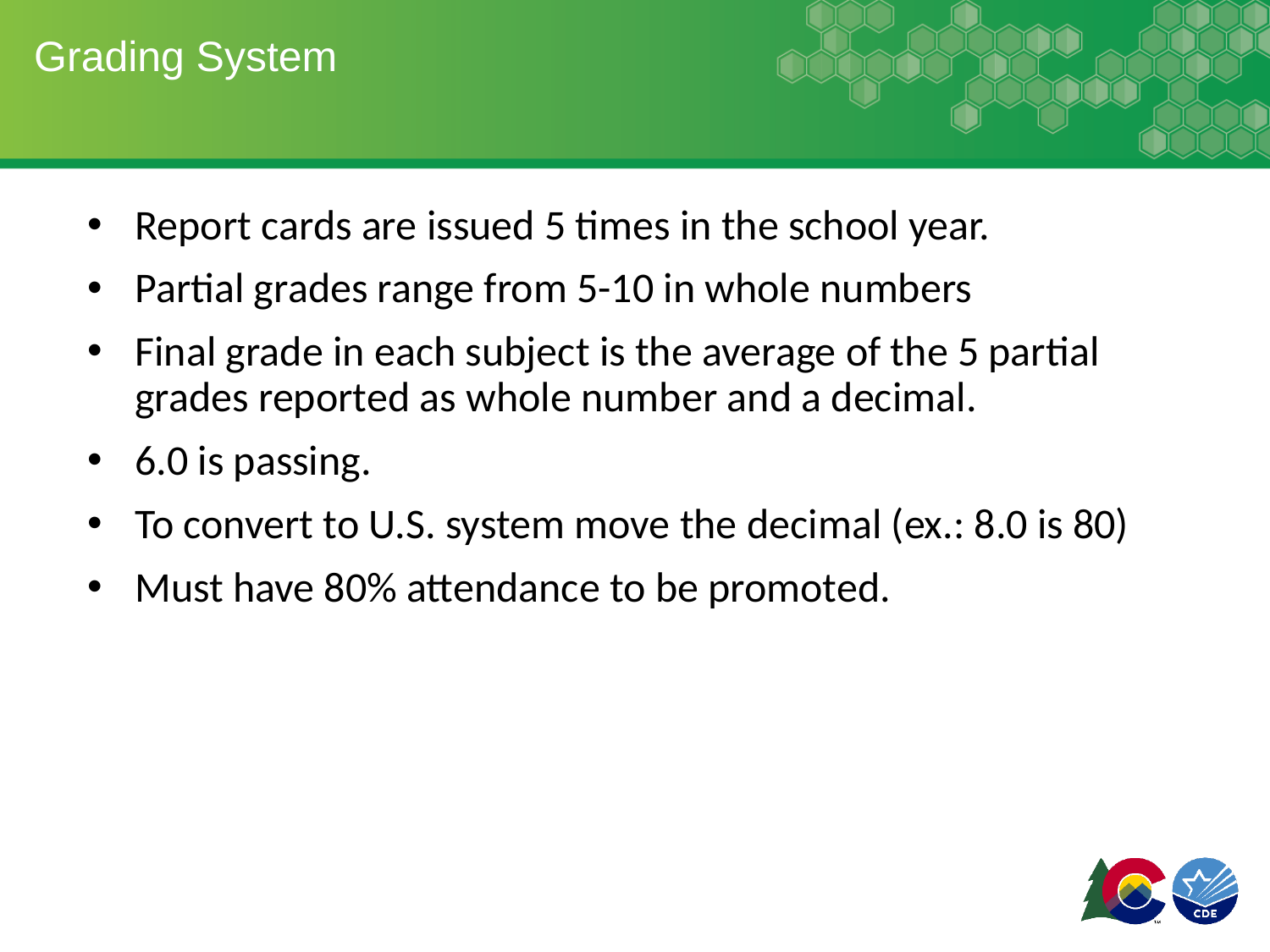

# Grading System
Report cards are issued 5 times in the school year.
Partial grades range from 5-10 in whole numbers
Final grade in each subject is the average of the 5 partial grades reported as whole number and a decimal.
6.0 is passing.
To convert to U.S. system move the decimal (ex.: 8.0 is 80)
Must have 80% attendance to be promoted.